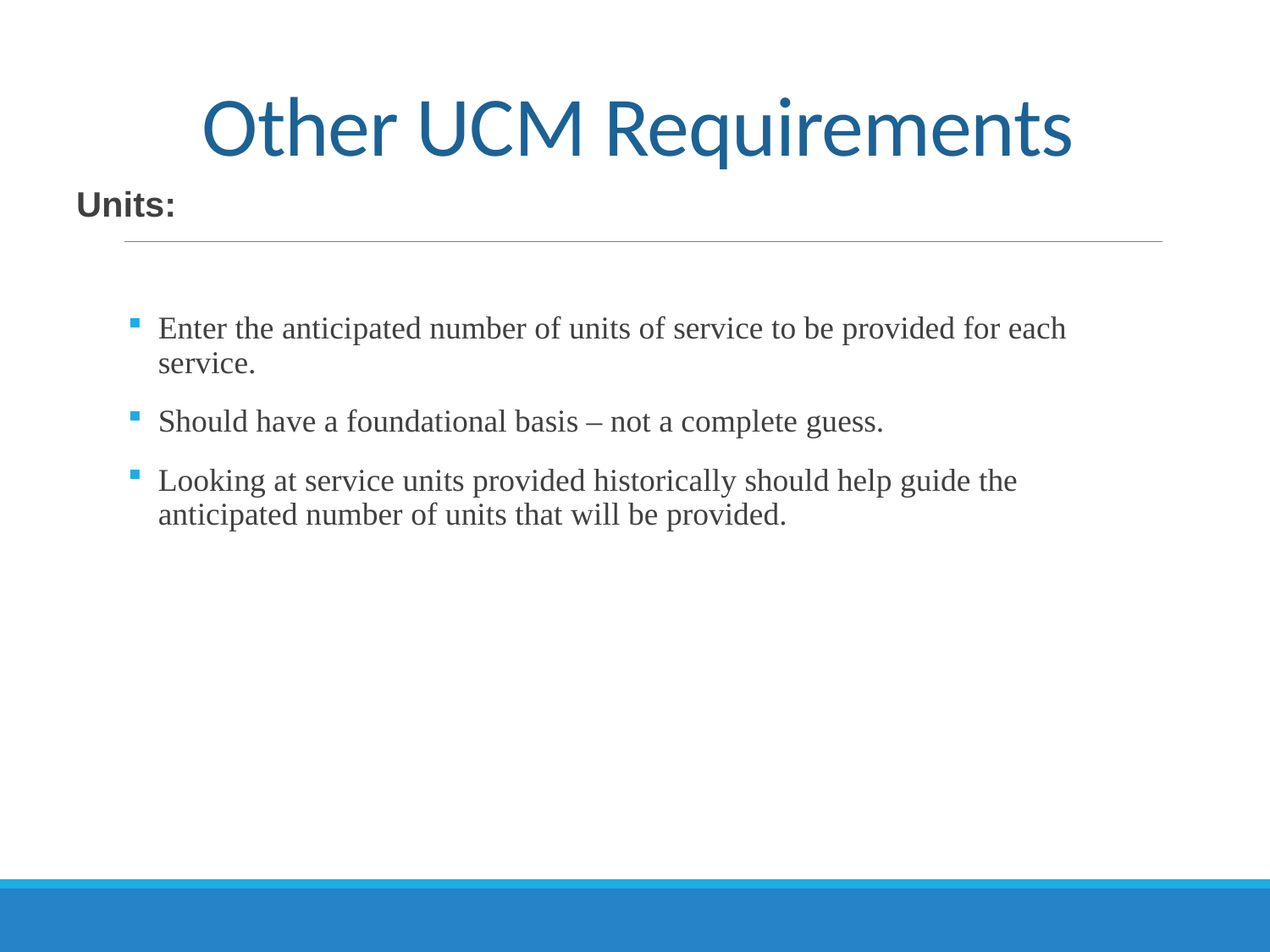

# Other UCM Requirements
Units:

Enter the anticipated number of units of service to be provided for each service.
Should have a foundational basis – not a complete guess.
Looking at service units provided historically should help guide the anticipated number of units that will be provided.